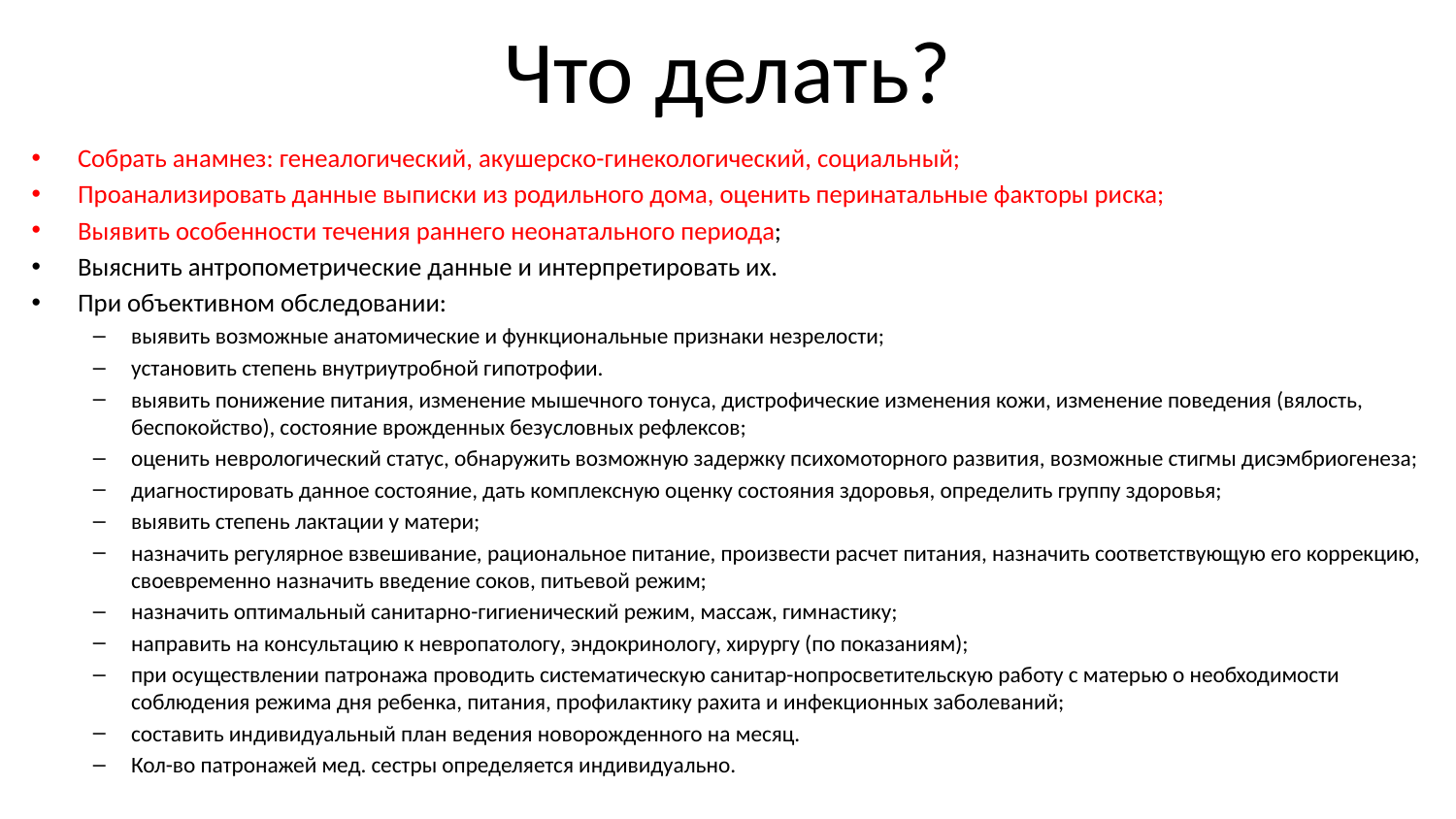

# Что делать?
Собрать анамнез: генеалогический, акушерско-гинекологический, социальный;
Проанализировать данные выписки из родильного дома, оценить перинатальные факторы риска;
Выявить особенности течения раннего неонатального периода;
Выяснить антропометрические данные и интерпретировать их.
При объективном обследовании:
выявить возможные анатомические и функциональные признаки незрелости;
установить степень внутриутробной гипотрофии.
выявить понижение питания, изменение мышечного тонуса, дистрофические изменения кожи, изменение поведения (вялость, беспокойство), состояние врожденных безусловных рефлексов;
оценить неврологический статус, обнаружить возможную задержку психомоторного развития, возможные стигмы дисэмбриогенеза;
диагностировать данное состояние, дать комплексную оценку состояния здоровья, определить группу здоровья;
выявить степень лактации у матери;
назначить регулярное взвешивание, рациональное питание, произвести расчет питания, назначить соответствующую его коррекцию, своевременно назначить введение соков, питьевой режим;
назначить оптимальный санитарно-гигиенический режим, массаж, гимнастику;
направить на консультацию к невропатологу, эндокринологу, хирургу (по показаниям);
при осуществлении патронажа проводить систематическую санитар-нопросветительскую работу с матерью о необходимости соблюдения режима дня ребенка, питания, профилактику рахита и инфекционных заболеваний;
составить индивидуальный план ведения новорожденного на месяц.
Кол-во патронажей мед. сестры определяется индивидуально.